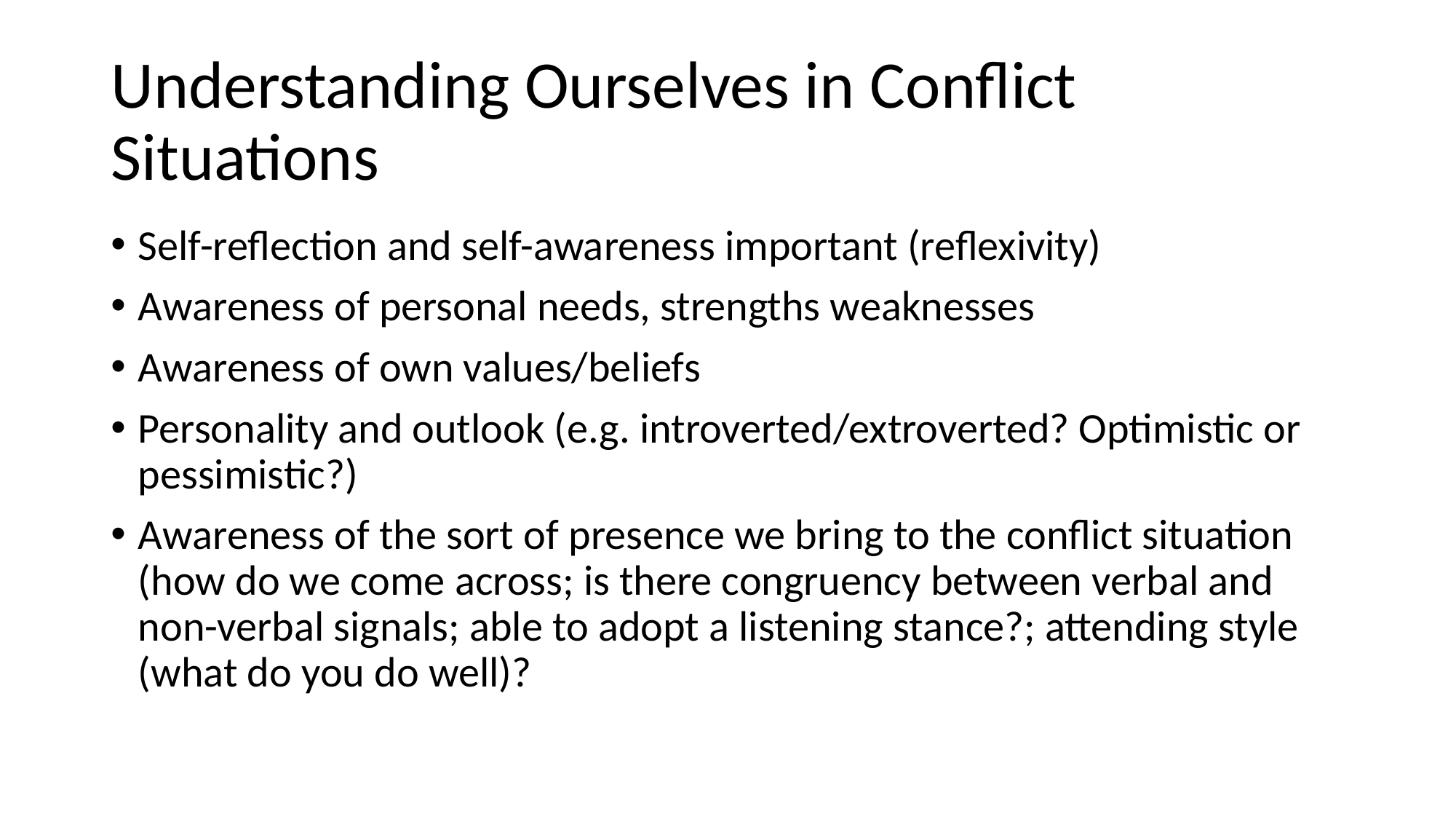

# Understanding Ourselves in Conflict Situations
Self-reflection and self-awareness important (reflexivity)
Awareness of personal needs, strengths weaknesses
Awareness of own values/beliefs
Personality and outlook (e.g. introverted/extroverted? Optimistic or pessimistic?)
Awareness of the sort of presence we bring to the conflict situation (how do we come across; is there congruency between verbal and non-verbal signals; able to adopt a listening stance?; attending style (what do you do well)?